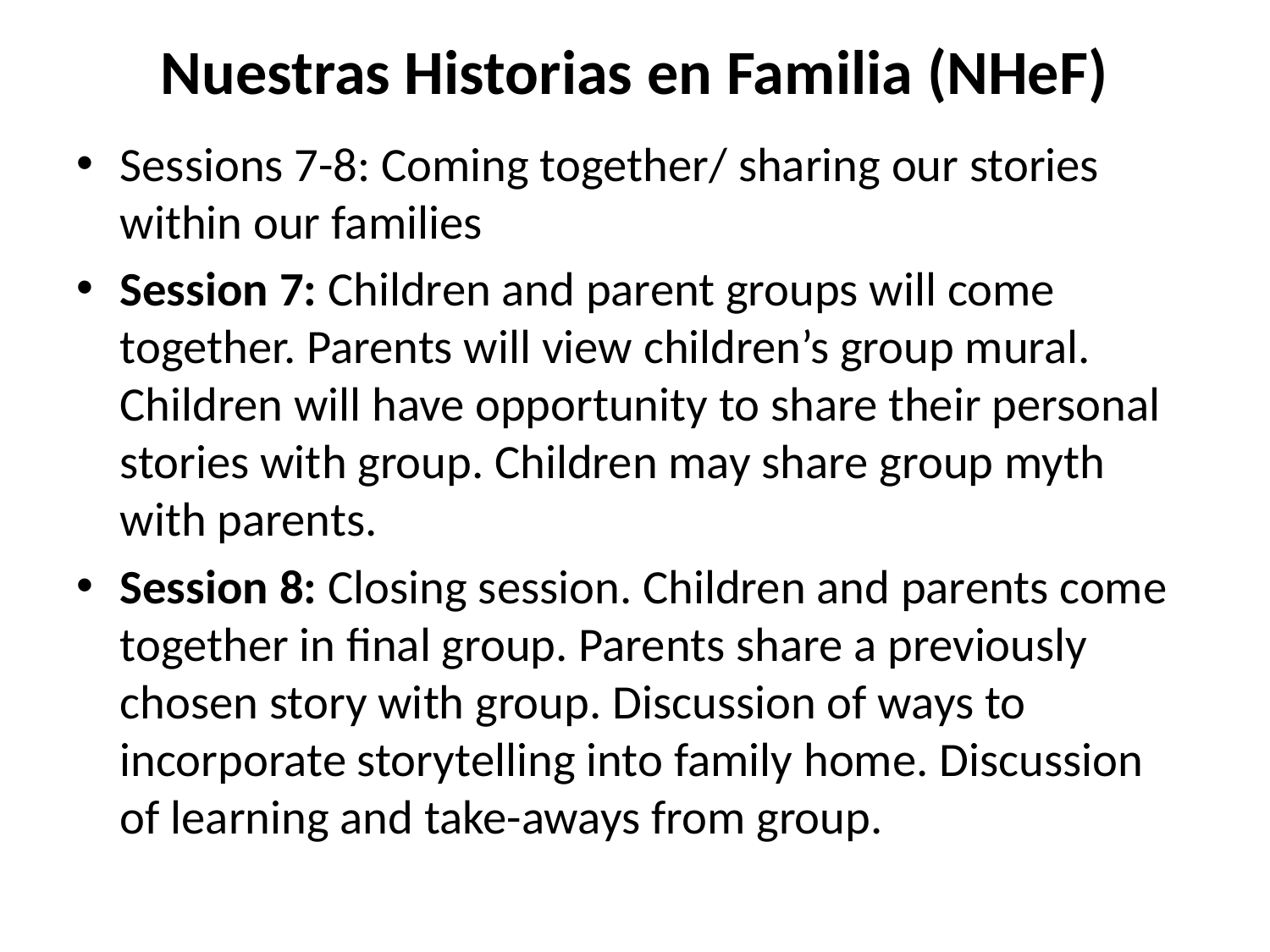

# Nuestras Historias en Familia (NHeF)
Sessions 7-8: Coming together/ sharing our stories within our families
Session 7: Children and parent groups will come together. Parents will view children’s group mural.  Children will have opportunity to share their personal stories with group. Children may share group myth with parents.
Session 8: Closing session. Children and parents come together in final group. Parents share a previously chosen story with group. Discussion of ways to incorporate storytelling into family home. Discussion of learning and take-aways from group.